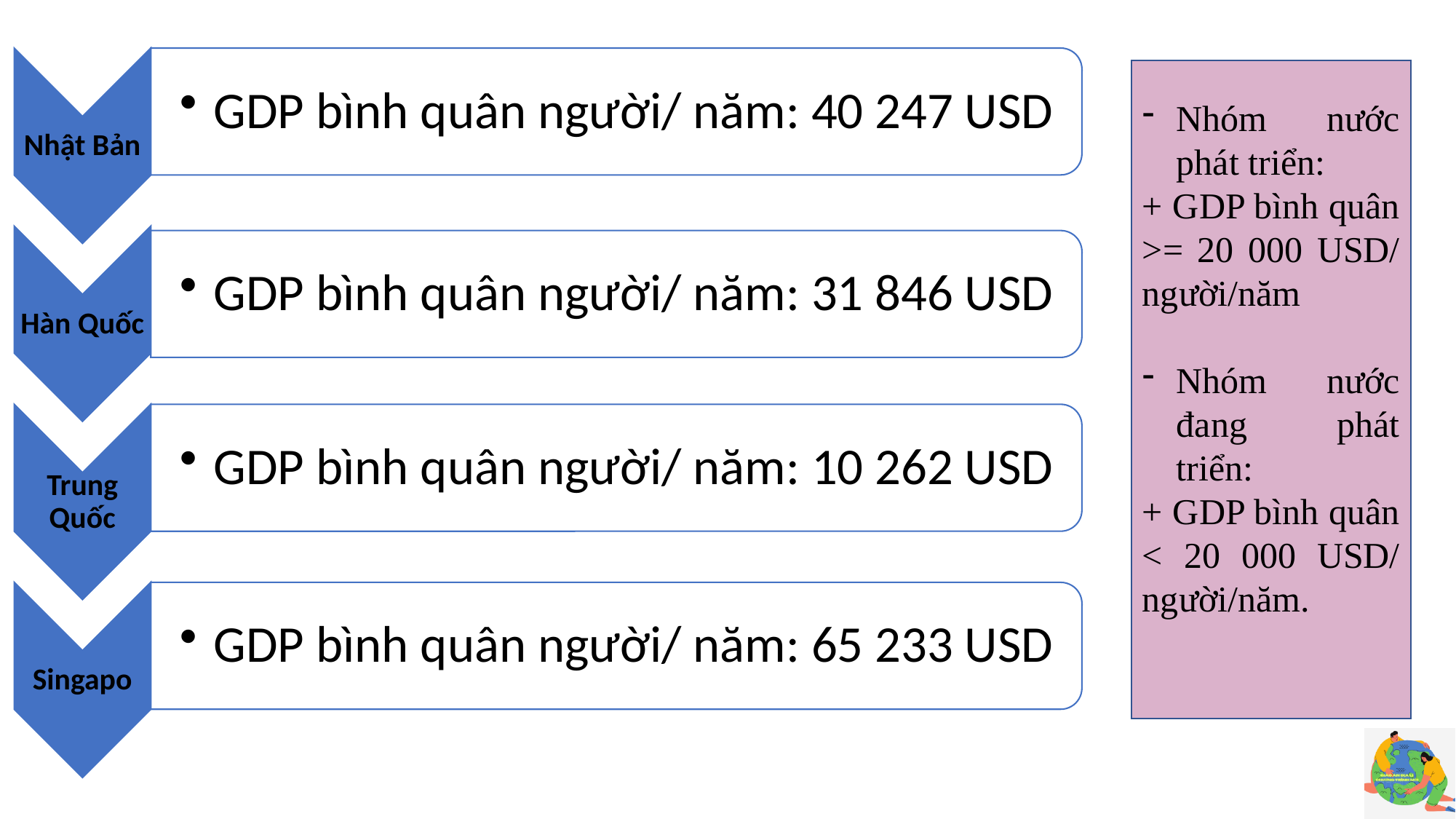

Nhật Bản
GDP bình quân người/ năm: 40 247 USD
Hàn Quốc
GDP bình quân người/ năm: 31 846 USD
Trung Quốc
GDP bình quân người/ năm: 10 262 USD
Singapo
GDP bình quân người/ năm: 65 233 USD
Nhóm nước phát triển:
+ GDP bình quân >= 20 000 USD/ người/năm

Nhóm nước đang phát triển:
+ GDP bình quân < 20 000 USD/ người/năm.